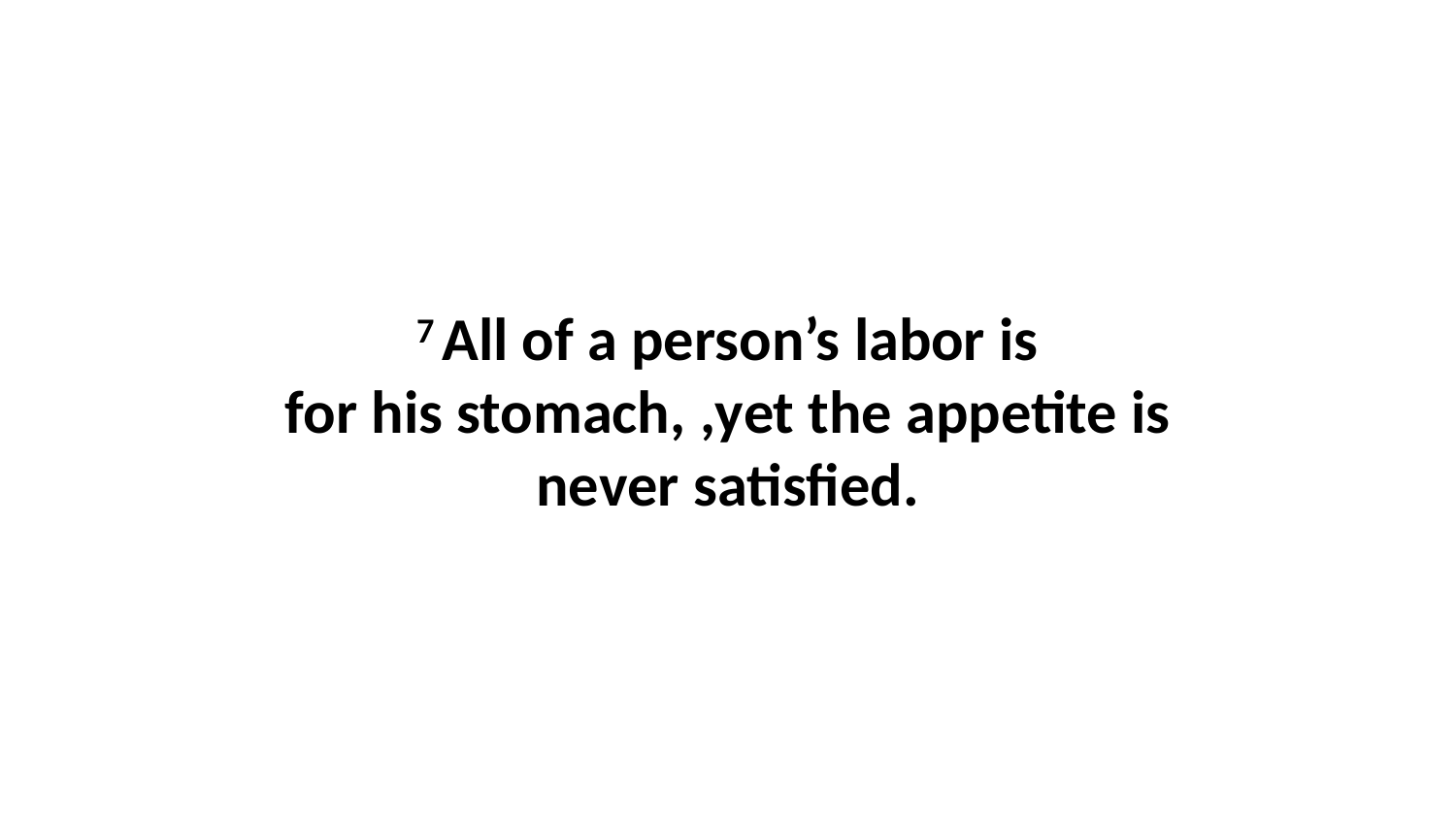

7 All of a person’s labor is for his stomach, ,yet the appetite is never satisfied.